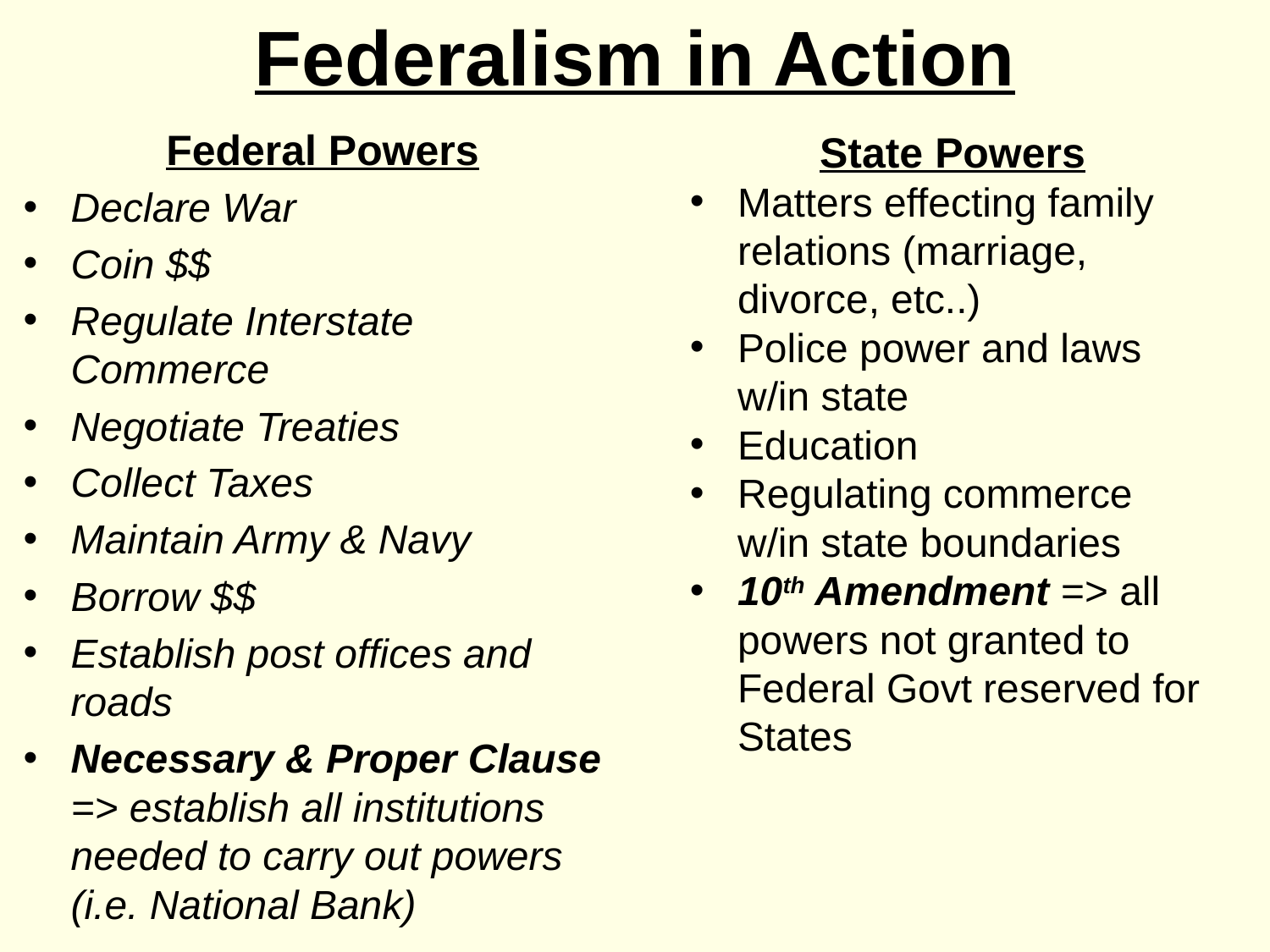

# Federalism in Action
Federal Powers
Declare War
Coin $$
Regulate Interstate Commerce
Negotiate Treaties
Collect Taxes
Maintain Army & Navy
Borrow $$
Establish post offices and roads
Necessary & Proper Clause => establish all institutions needed to carry out powers (i.e. National Bank)

State Powers
Matters effecting family relations (marriage, divorce, etc..)
Police power and laws w/in state
Education
Regulating commerce w/in state boundaries
10th Amendment => all powers not granted to Federal Govt reserved for States